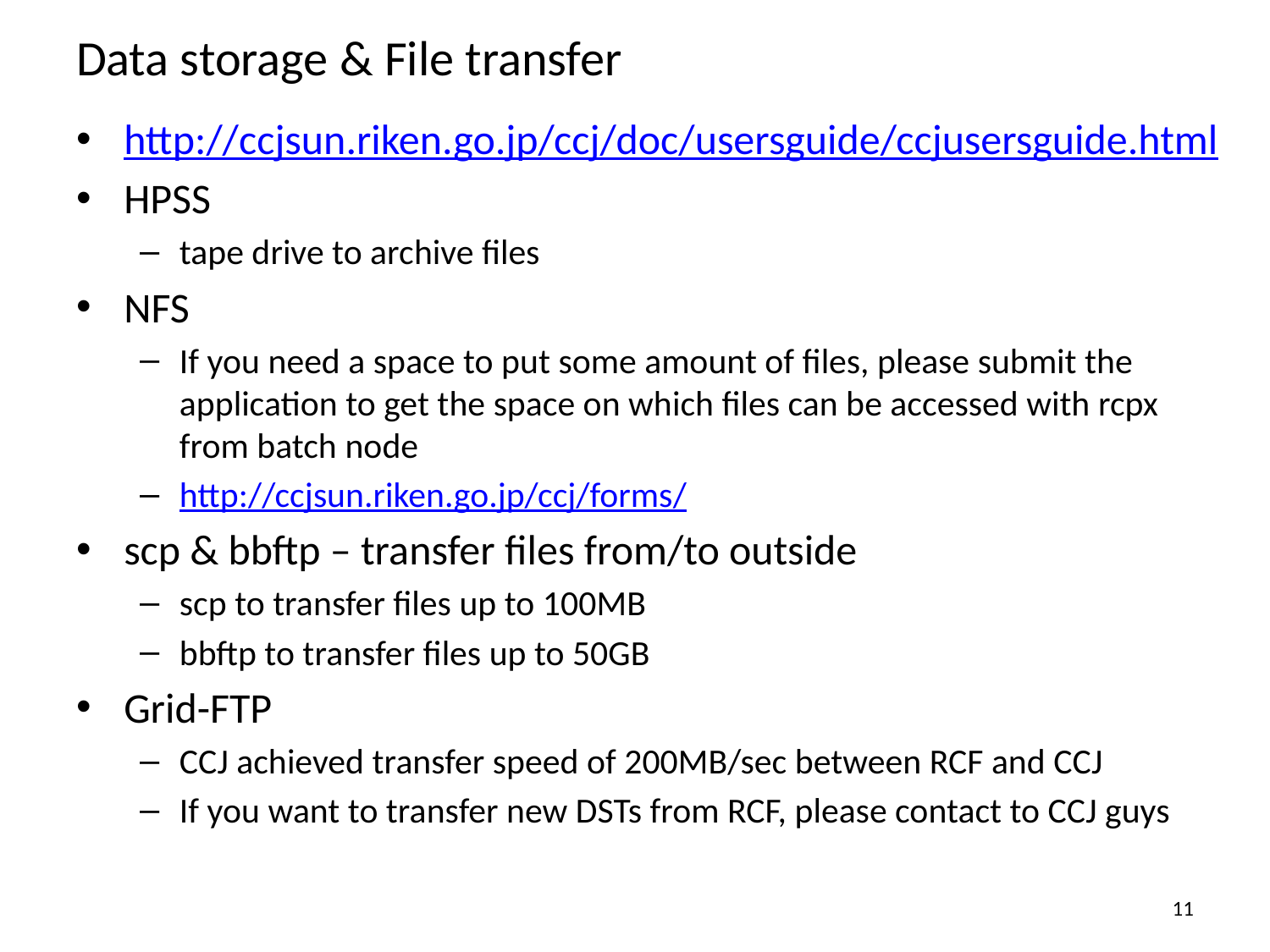

# Data storage & File transfer
http://ccjsun.riken.go.jp/ccj/doc/usersguide/ccjusersguide.html
HPSS
tape drive to archive files
NFS
If you need a space to put some amount of files, please submit the application to get the space on which files can be accessed with rcpx from batch node
http://ccjsun.riken.go.jp/ccj/forms/
scp & bbftp – transfer files from/to outside
scp to transfer files up to 100MB
bbftp to transfer files up to 50GB
Grid-FTP
CCJ achieved transfer speed of 200MB/sec between RCF and CCJ
If you want to transfer new DSTs from RCF, please contact to CCJ guys
11